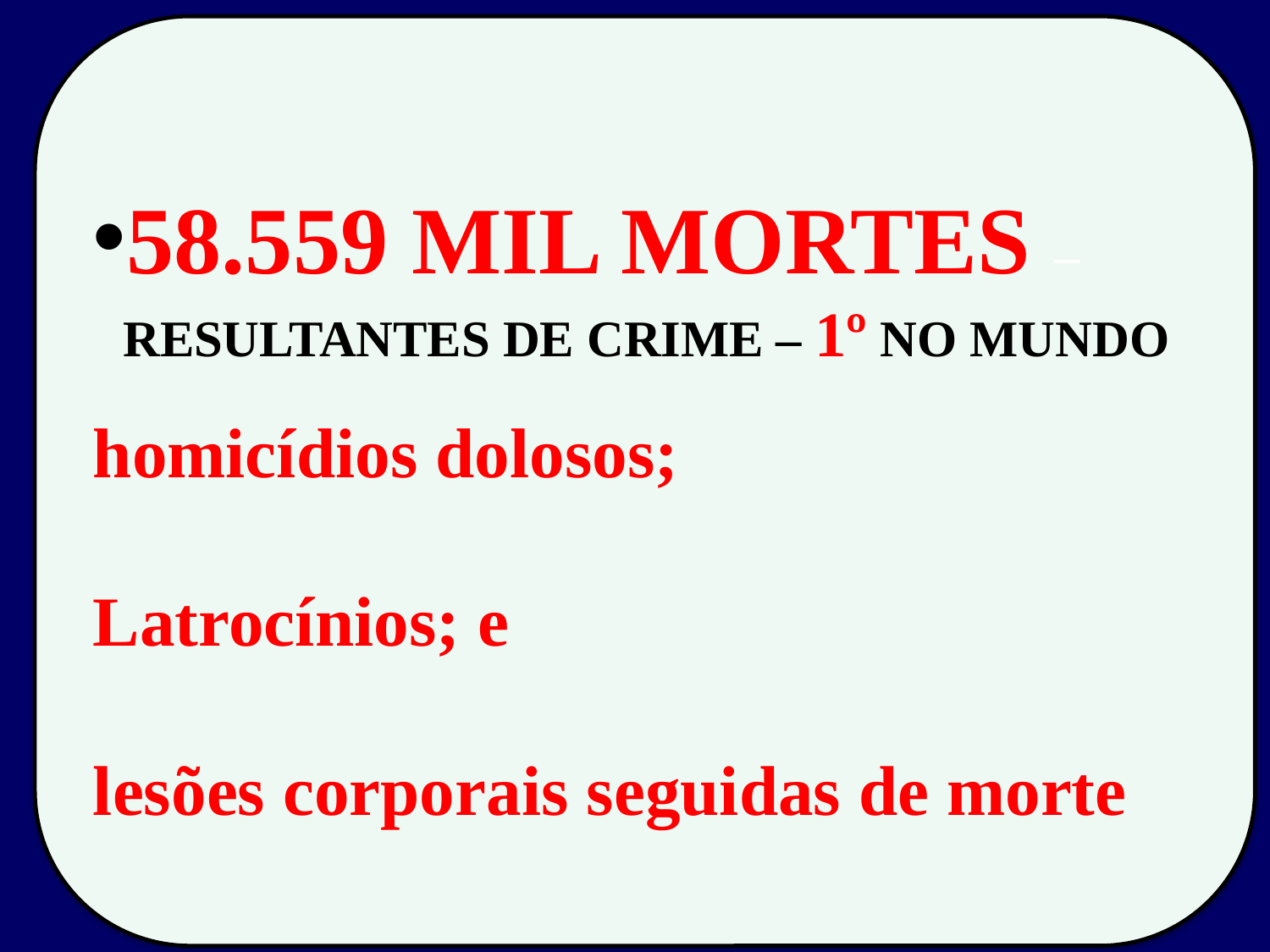

58.559 MIL mortes – RESULTANTES DE CRIME – 1º NO MUNDO

homicídios dolosos;

Latrocínios; e

lesões corporais seguidas de morte